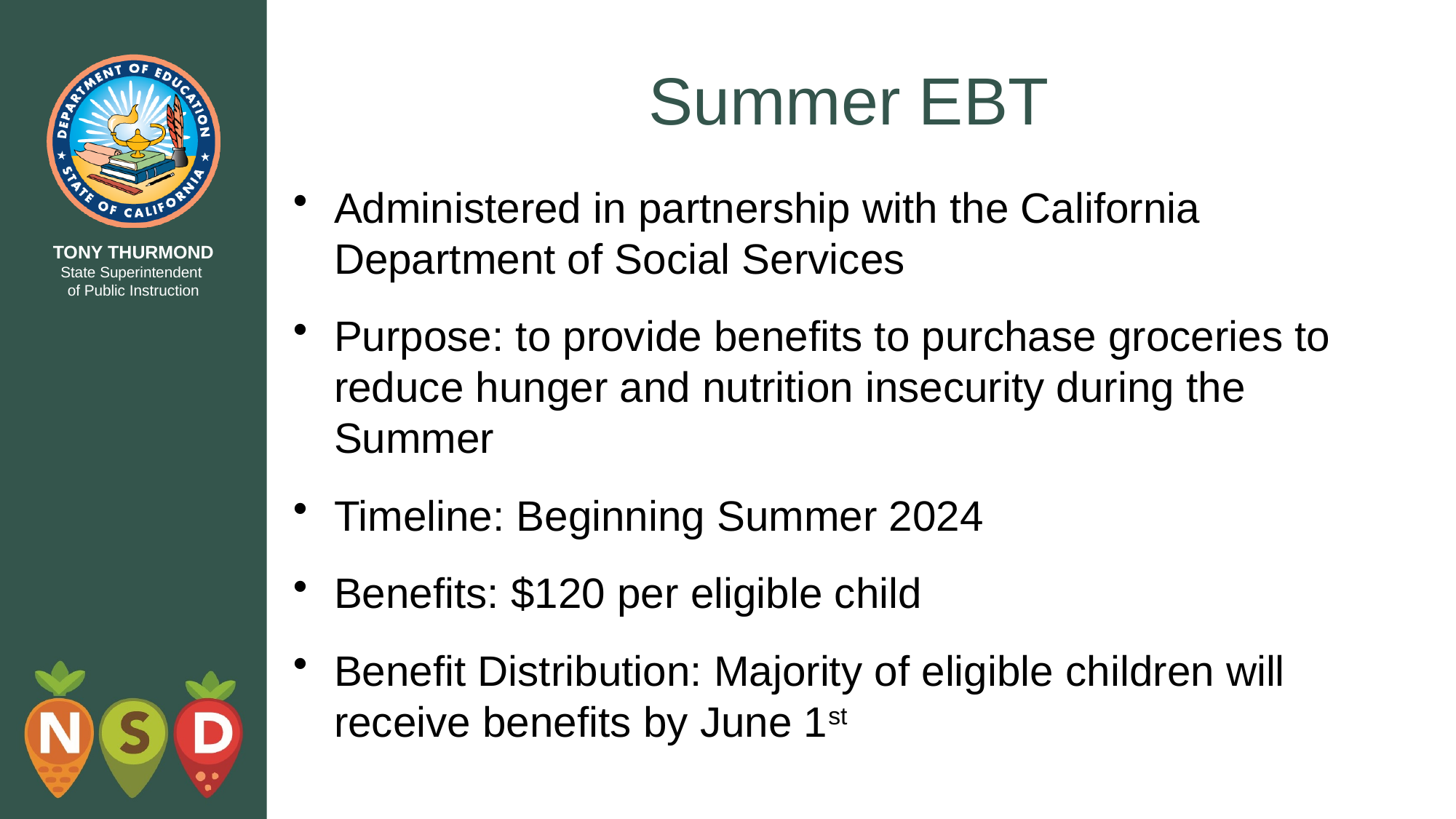

# Summer EBT
Administered in partnership with the California Department of Social Services
Purpose: to provide benefits to purchase groceries to reduce hunger and nutrition insecurity during the Summer
Timeline: Beginning Summer 2024
Benefits: $120 per eligible child
Benefit Distribution: Majority of eligible children will receive benefits by June 1st